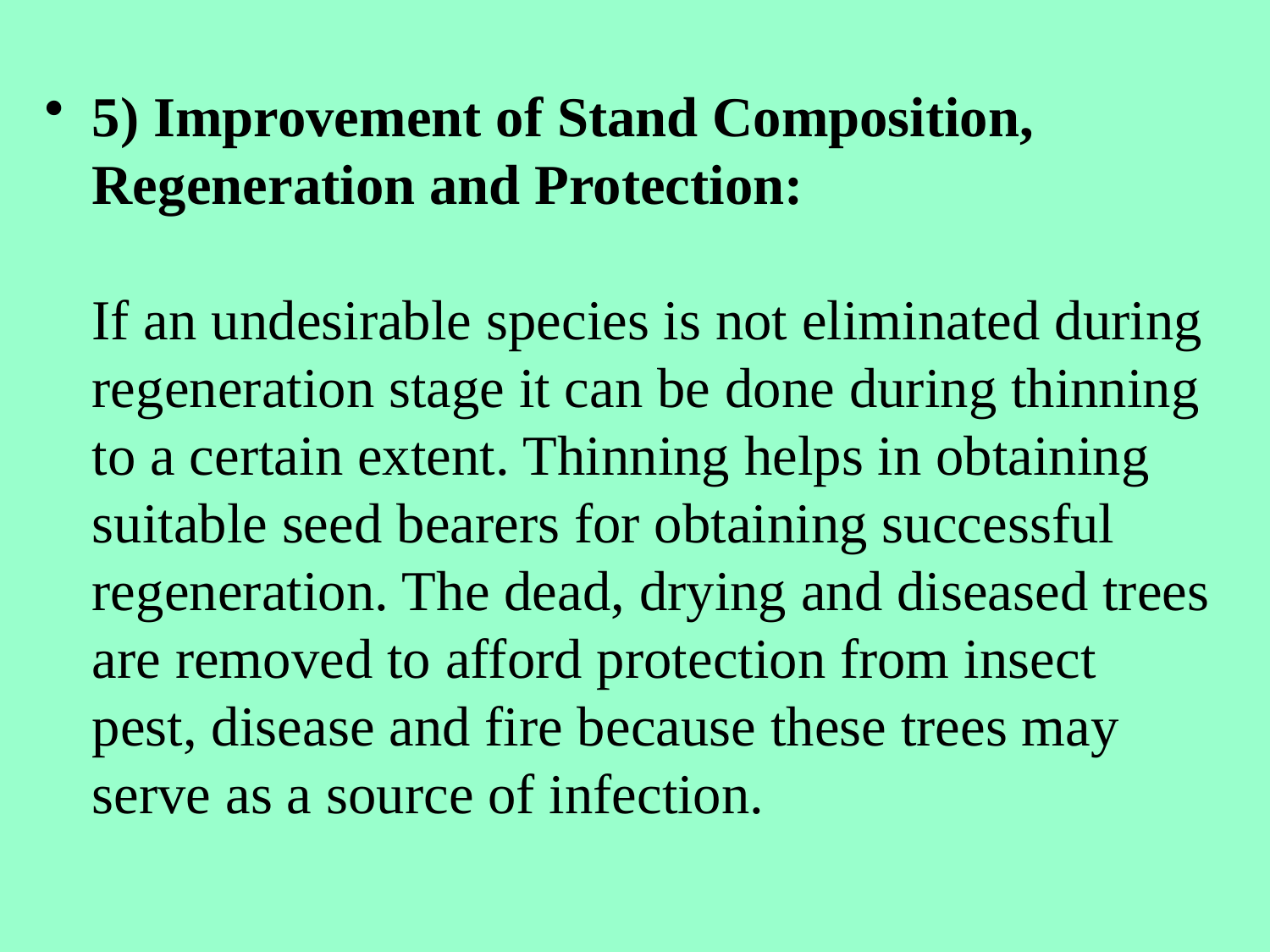

5) Improvement of Stand Composition, Regeneration and Protection: 
If an undesirable species is not eliminated during regeneration stage it can be done during thinning to a certain extent. Thinning helps in obtaining suitable seed bearers for obtaining successful regeneration. The dead, drying and diseased trees are removed to afford protection from insect pest, disease and fire because these trees may serve as a source of infection.